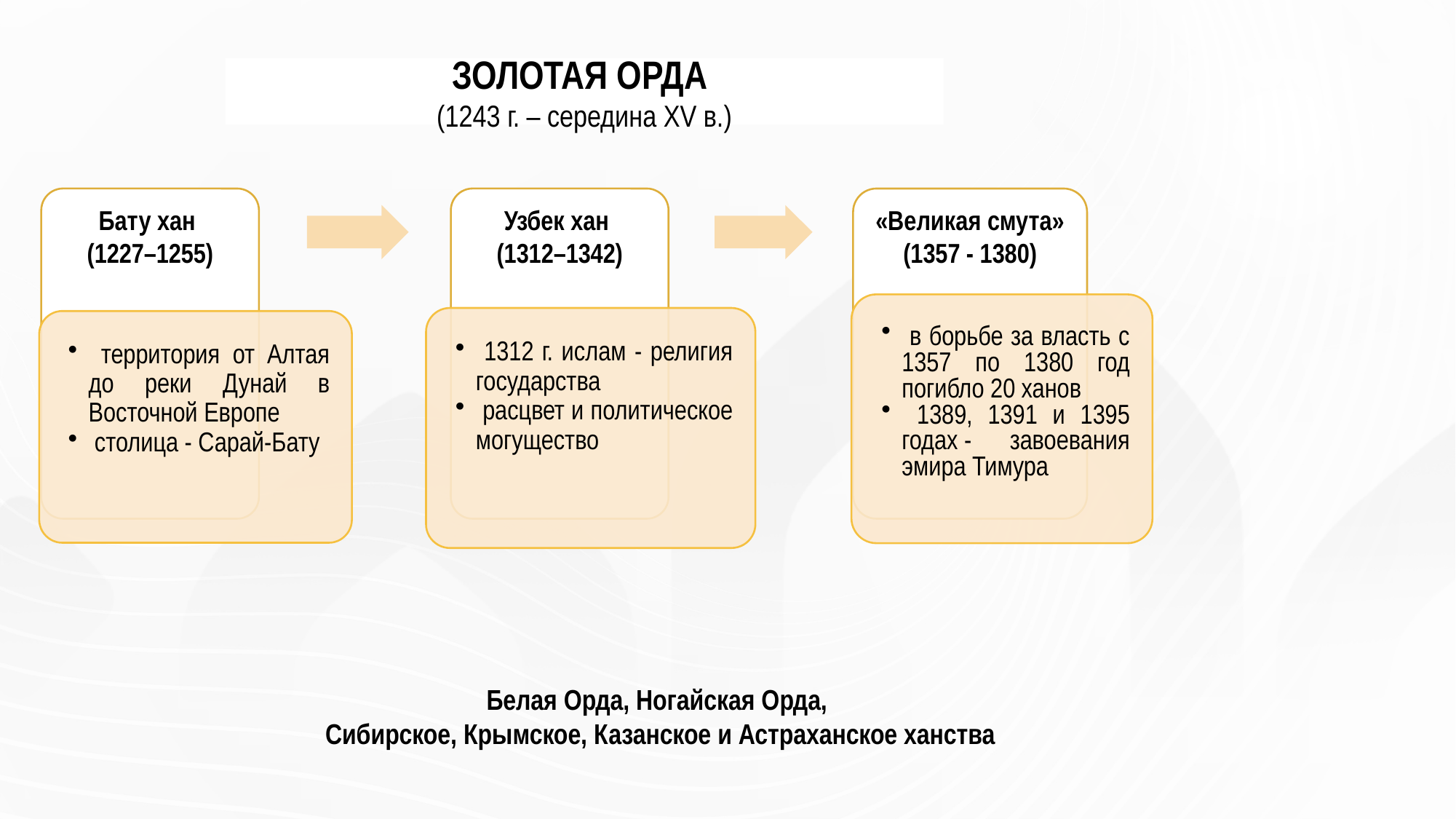

# ЗОЛОТАЯ ОРДА (1243 г. – середина XV в.)
Бату хан
(1227–1255)
 территория от Алтая до реки Дунай в Восточной Европе
 столица - Сарай-Бату

Узбек хан
(1312–1342)
 1312 г. ислам - религия государства
 расцвет и политическое могущество

«Великая смута»
(1357 - 1380)
 в борьбе за власть с 1357 по 1380 год погибло 20 ханов
 1389, 1391 и 1395 годах - завоевания эмира Тимура

Белая Орда, Ногайская Орда,
Сибирское, Крымское, Казанское и Астраханское ханства